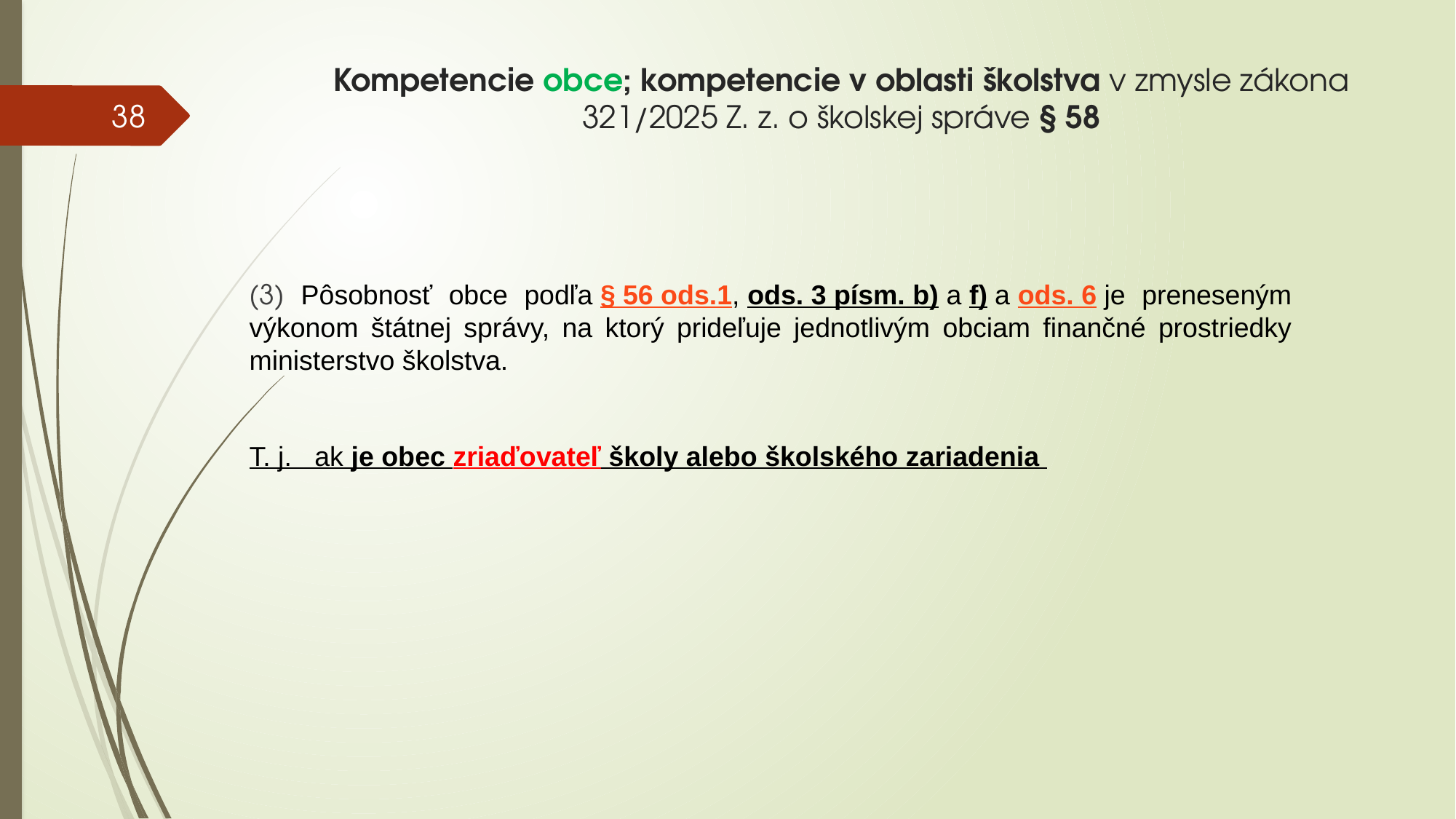

# Kompetencie obce; kompetencie v oblasti školstva v zmysle zákona 321/2025 Z. z. o školskej správe § 58
38
(3) Pôsobnosť obce podľa § 56 ods.1, ods. 3 písm. b) a f) a ods. 6 je preneseným výkonom štátnej správy, na ktorý prideľuje jednotlivým obciam finančné prostriedky ministerstvo školstva.

T. j.   ak je obec zriaďovateľ školy alebo školského zariadenia